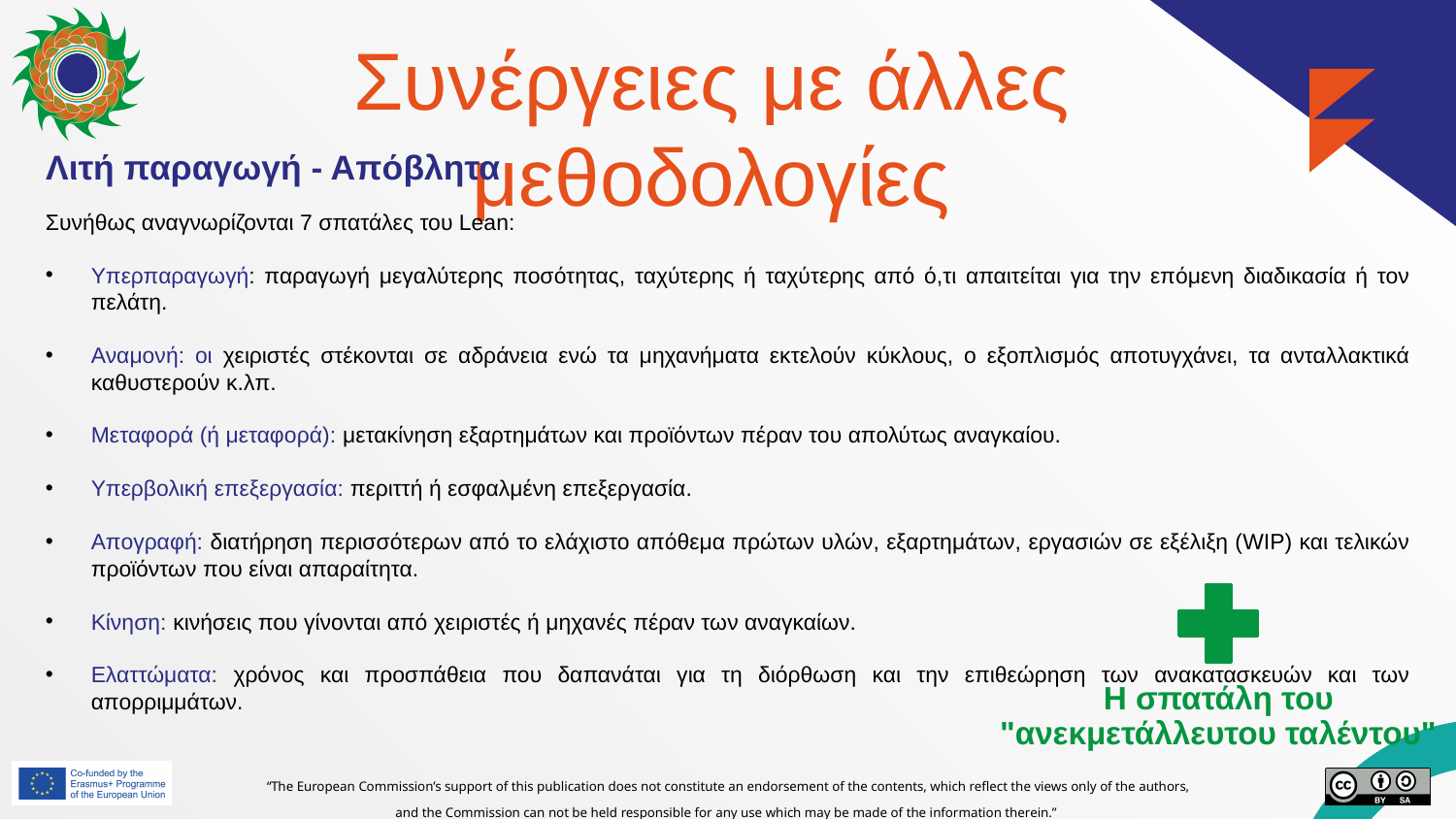

# Συνέργειες με άλλες μεθοδολογίες
Λιτή παραγωγή - Απόβλητα
Συνήθως αναγνωρίζονται 7 σπατάλες του Lean:

Υπερπαραγωγή: παραγωγή μεγαλύτερης ποσότητας, ταχύτερης ή ταχύτερης από ό,τι απαιτείται για την επόμενη διαδικασία ή τον πελάτη.

Αναμονή: οι χειριστές στέκονται σε αδράνεια ενώ τα μηχανήματα εκτελούν κύκλους, ο εξοπλισμός αποτυγχάνει, τα ανταλλακτικά καθυστερούν κ.λπ.

Μεταφορά (ή μεταφορά): μετακίνηση εξαρτημάτων και προϊόντων πέραν του απολύτως αναγκαίου.

Υπερβολική επεξεργασία: περιττή ή εσφαλμένη επεξεργασία.

Απογραφή: διατήρηση περισσότερων από το ελάχιστο απόθεμα πρώτων υλών, εξαρτημάτων, εργασιών σε εξέλιξη (WIP) και τελικών προϊόντων που είναι απαραίτητα.

Κίνηση: κινήσεις που γίνονται από χειριστές ή μηχανές πέραν των αναγκαίων.

Ελαττώματα: χρόνος και προσπάθεια που δαπανάται για τη διόρθωση και την επιθεώρηση των ανακατασκευών και των απορριμμάτων.

Η σπατάλη του "ανεκμετάλλευτου ταλέντου"